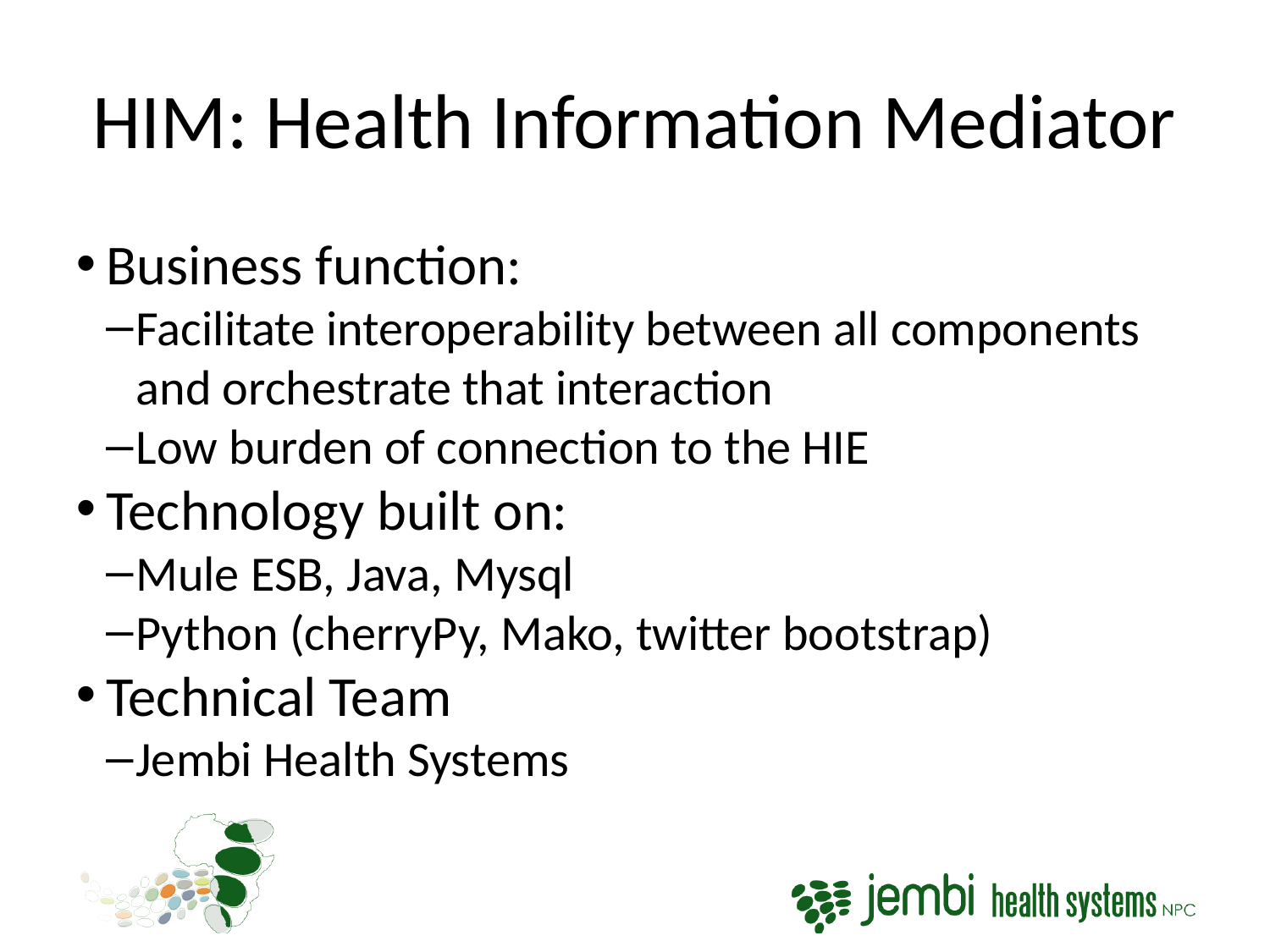

HIM: Health Information Mediator
Business function:
Facilitate interoperability between all components and orchestrate that interaction
Low burden of connection to the HIE
Technology built on:
Mule ESB, Java, Mysql
Python (cherryPy, Mako, twitter bootstrap)
Technical Team
Jembi Health Systems